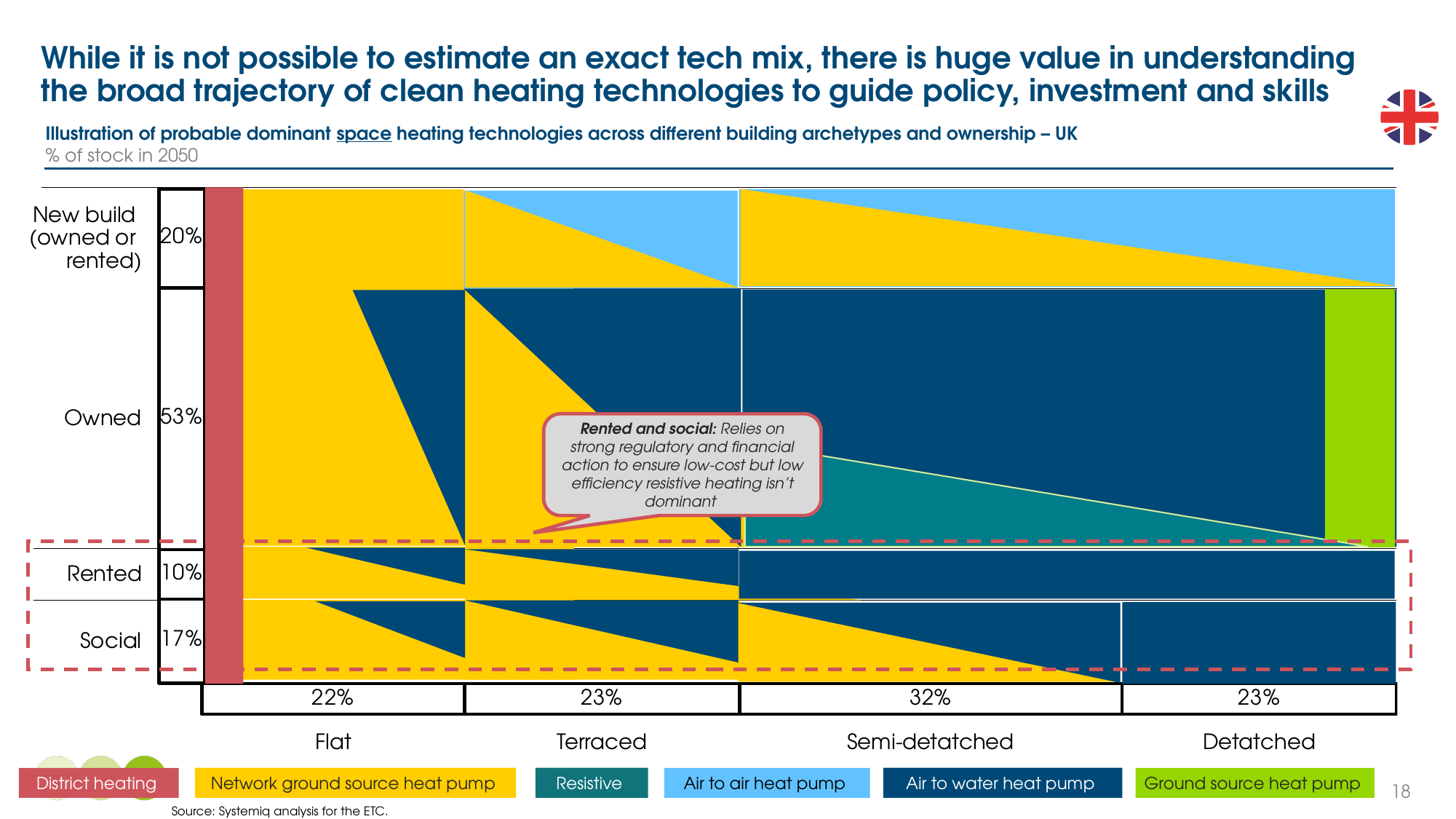

# While it is not possible to estimate an exact tech mix, there is huge value in understanding the broad trajectory of clean heating technologies to guide policy, investment and skills

Illustration of probable dominant space heating technologies across different building archetypes and ownership – UK
% of stock in 2050

### Chart

| Category |  |  |  |  |
|---|---|---|---|---|

New build
(owned or
rented)

Owned
Rented and social: Relies on strong regulatory and financial action to ensure low-cost but low efficiency resistive heating isn’t dominant

Rented

Social

### Chart

| Category |  |  |  |  |
|---|---|---|---|---|
Flat
Terraced
Semi-detatched
Detatched
18
Network ground source heat pump
Resistive
Air to water heat pump
District heating
Air to air heat pump
Ground source heat pump
Source: Systemiq analysis for the ETC.